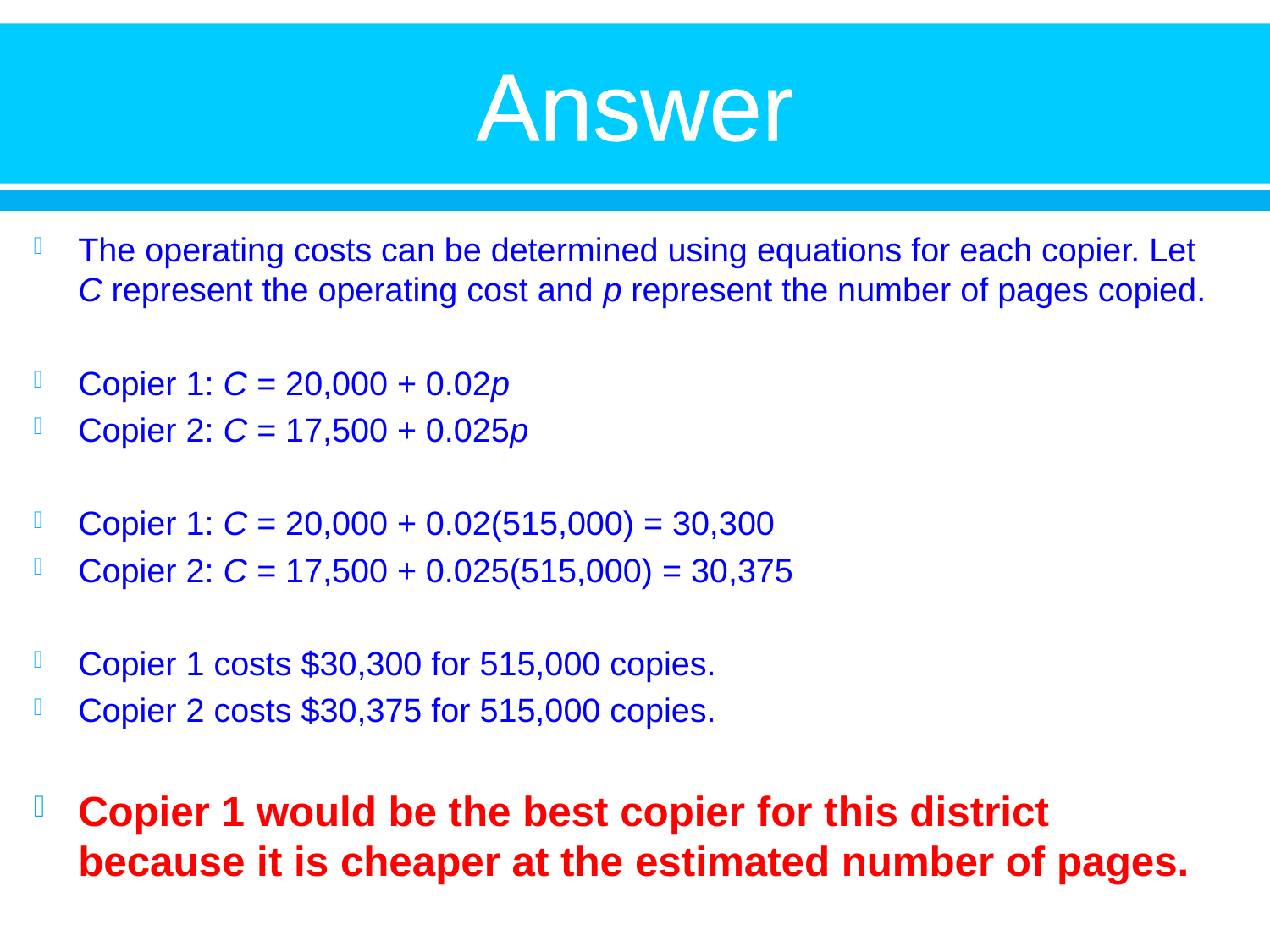

# Answer
The operating costs can be determined using equations for each copier. Let C represent the operating cost and p represent the number of pages copied.

Copier 1: C = 20,000 + 0.02p
Copier 2: C = 17,500 + 0.025p

Copier 1: C = 20,000 + 0.02(515,000) = 30,300
Copier 2: C = 17,500 + 0.025(515,000) = 30,375

Copier 1 costs $30,300 for 515,000 copies.
Copier 2 costs $30,375 for 515,000 copies.

Copier 1 would be the best copier for this district because it is cheaper at the estimated number of pages.